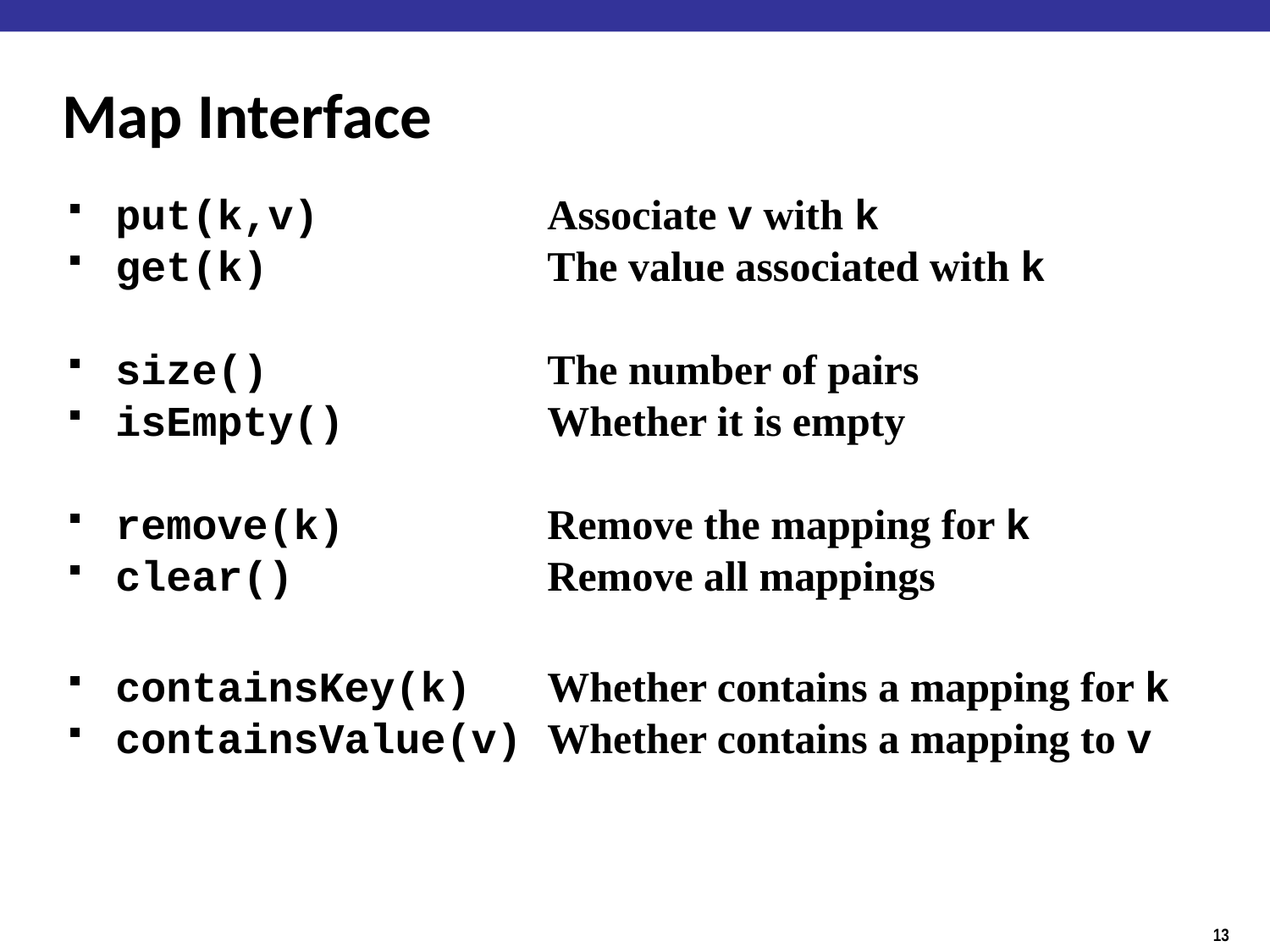

# Map Interface
put(k,v)         Associate v with k
get(k)           The value associated with k

size()           The number of pairs
isEmpty()        Whether it is empty

remove(k)        Remove the mapping for k
clear()          Remove all mappings

containsKey(k)   Whether contains a mapping for k
containsValue(v) Whether contains a mapping to v